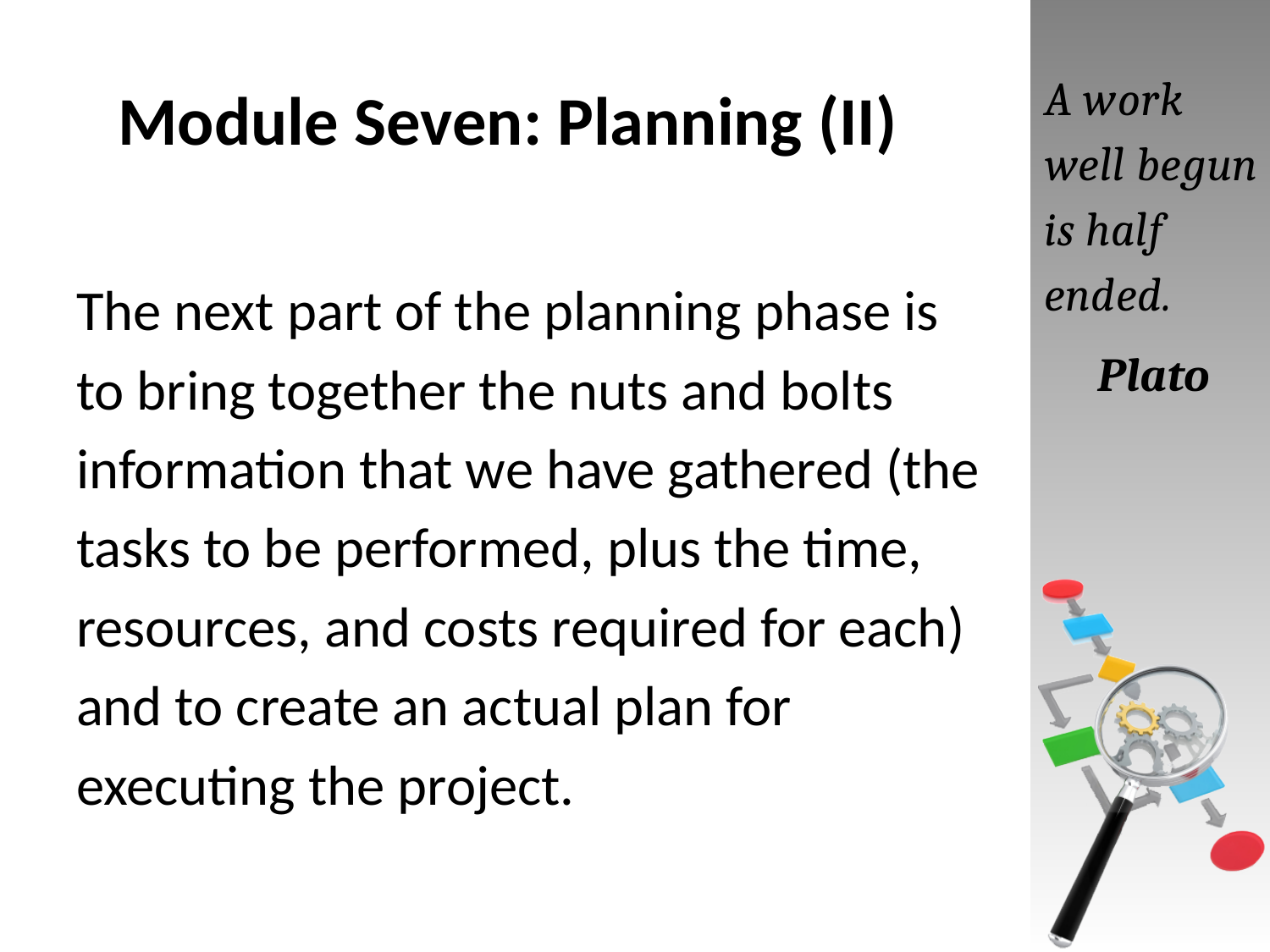

# Module Seven: Planning (II)
A work well begun is half ended.
Plato

The next part of the planning phase is
to bring together the nuts and bolts
information that we have gathered (the
tasks to be performed, plus the time,
resources, and costs required for each)
and to create an actual plan for
executing the project.